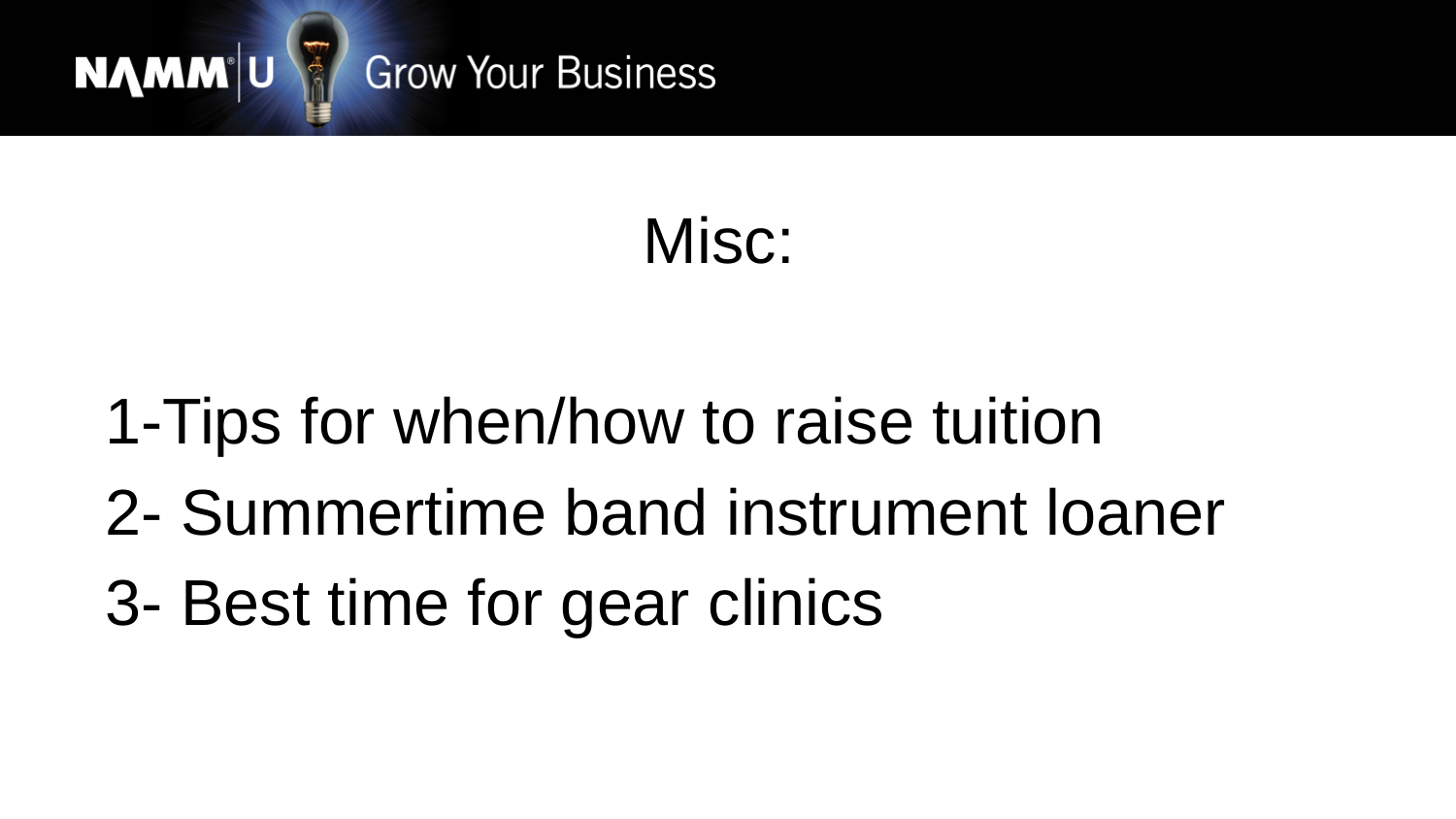

Misc:

 1-Tips for when/how to raise tuition
 2- Summertime band instrument loaner
 3- Best time for gear clinics